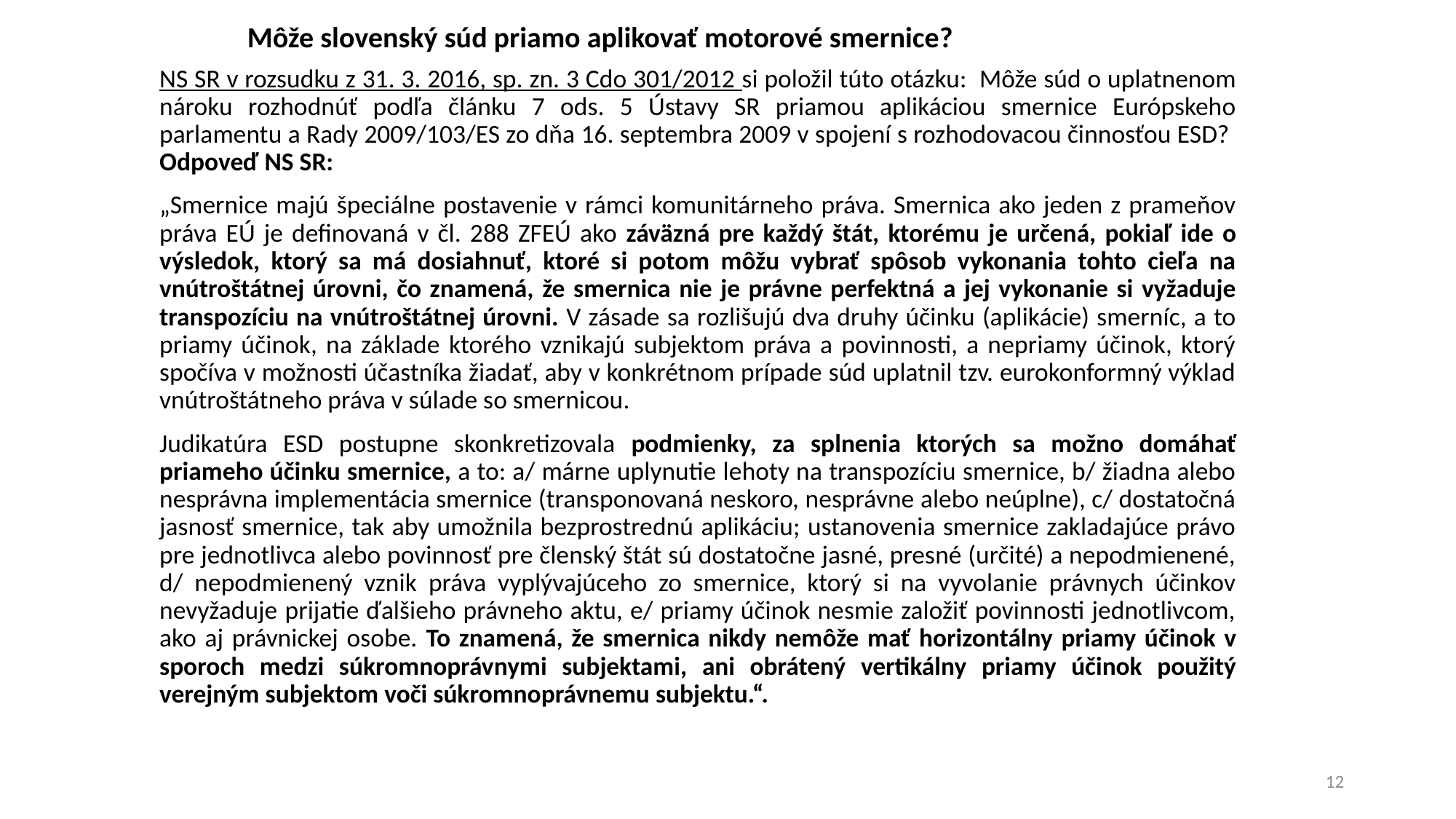

# Môže slovenský súd priamo aplikovať motorové smernice?
NS SR v rozsudku z 31. 3. 2016, sp. zn. 3 Cdo 301/2012 si položil túto otázku:  Môže súd o uplatnenom nároku rozhodnúť podľa článku 7 ods. 5 Ústavy SR priamou aplikáciou smernice Európskeho parlamentu a Rady 2009/103/ES zo dňa 16. septembra 2009 v spojení s rozhodovacou činnosťou ESD?  Odpoveď NS SR:
„Smernice majú špeciálne postavenie v rámci komunitárneho práva. Smernica ako jeden z prameňov práva EÚ je definovaná v čl. 288 ZFEÚ ako záväzná pre každý štát, ktorému je určená, pokiaľ ide o výsledok, ktorý sa má dosiahnuť, ktoré si potom môžu vybrať spôsob vykonania tohto cieľa na vnútroštátnej úrovni, čo znamená, že smernica nie je právne perfektná a jej vykonanie si vyžaduje transpozíciu na vnútroštátnej úrovni. V zásade sa rozlišujú dva druhy účinku (aplikácie) smerníc, a to priamy účinok, na základe ktorého vznikajú subjektom práva a povinnosti, a nepriamy účinok, ktorý spočíva v možnosti účastníka žiadať, aby v konkrétnom prípade súd uplatnil tzv. eurokonformný výklad vnútroštátneho práva v súlade so smernicou.
Judikatúra ESD postupne skonkretizovala podmienky, za splnenia ktorých sa možno domáhať priameho účinku smernice, a to: a/ márne uplynutie lehoty na transpozíciu smernice, b/ žiadna alebo nesprávna implementácia smernice (transponovaná neskoro, nesprávne alebo neúplne), c/ dostatočná jasnosť smernice, tak aby umožnila bezprostrednú aplikáciu; ustanovenia smernice zakladajúce právo pre jednotlivca alebo povinnosť pre členský štát sú dostatočne jasné, presné (určité) a nepodmienené, d/ nepodmienený vznik práva vyplývajúceho zo smernice, ktorý si na vyvolanie právnych účinkov nevyžaduje prijatie ďalšieho právneho aktu, e/ priamy účinok nesmie založiť povinnosti jednotlivcom, ako aj právnickej osobe. To znamená, že smernica nikdy nemôže mať horizontálny priamy účinok v sporoch medzi súkromnoprávnymi subjektami, ani obrátený vertikálny priamy účinok použitý verejným subjektom voči súkromnoprávnemu subjektu.“.
12